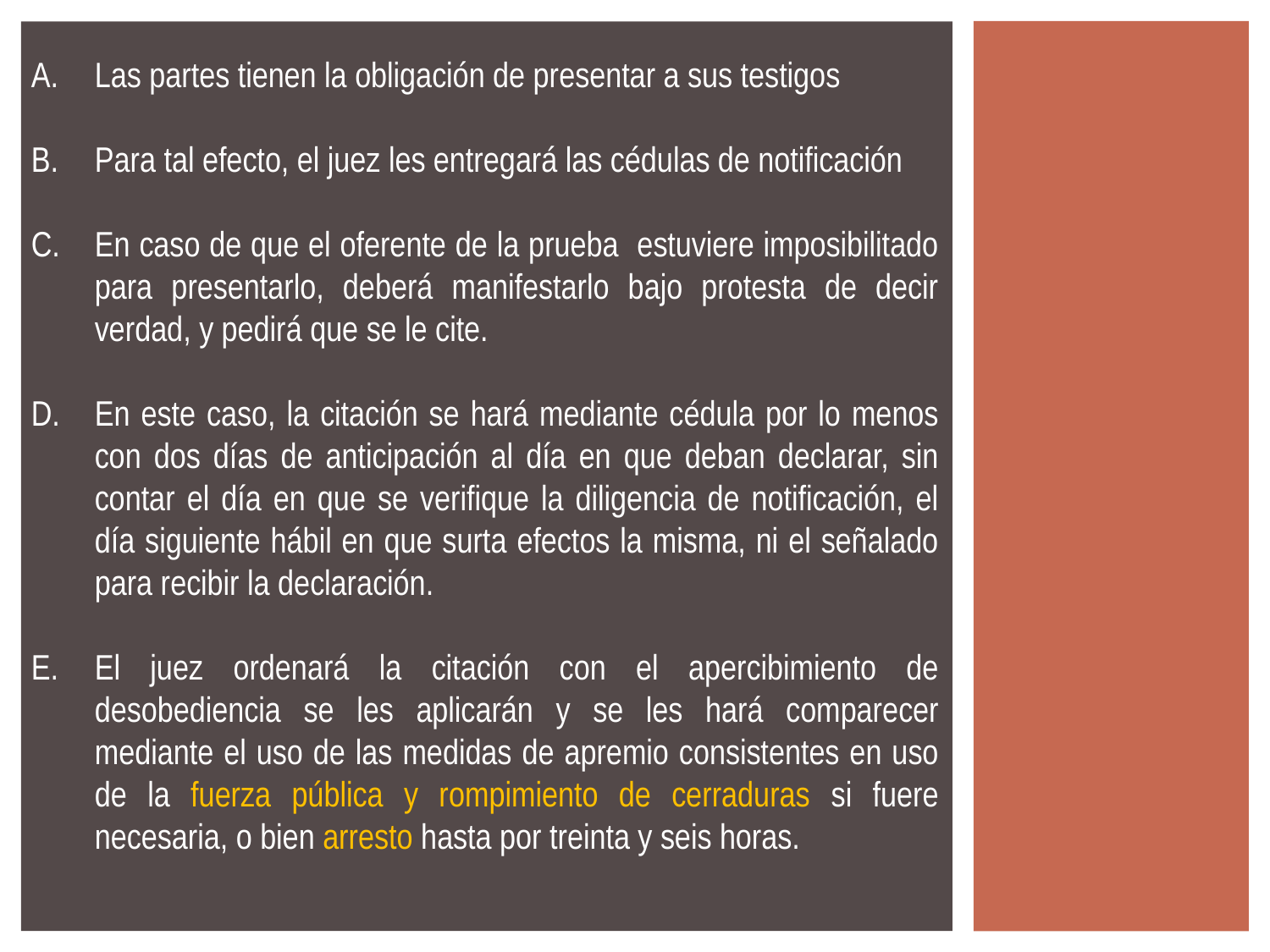

Las partes tienen la obligación de presentar a sus testigos

Para tal efecto, el juez les entregará las cédulas de notificación

En caso de que el oferente de la prueba  estuviere imposibilitado para presentarlo, deberá manifestarlo bajo protesta de decir verdad, y pedirá que se le cite.

En este caso, la citación se hará mediante cédula por lo menos con dos días de anticipación al día en que deban declarar, sin contar el día en que se verifique la diligencia de notificación, el día siguiente hábil en que surta efectos la misma, ni el señalado para recibir la declaración.

El juez ordenará la citación con el apercibimiento de desobediencia se les aplicarán y se les hará comparecer mediante el uso de las medidas de apremio consistentes en uso de la fuerza pública y rompimiento de cerraduras si fuere necesaria, o bien arresto hasta por treinta y seis horas.